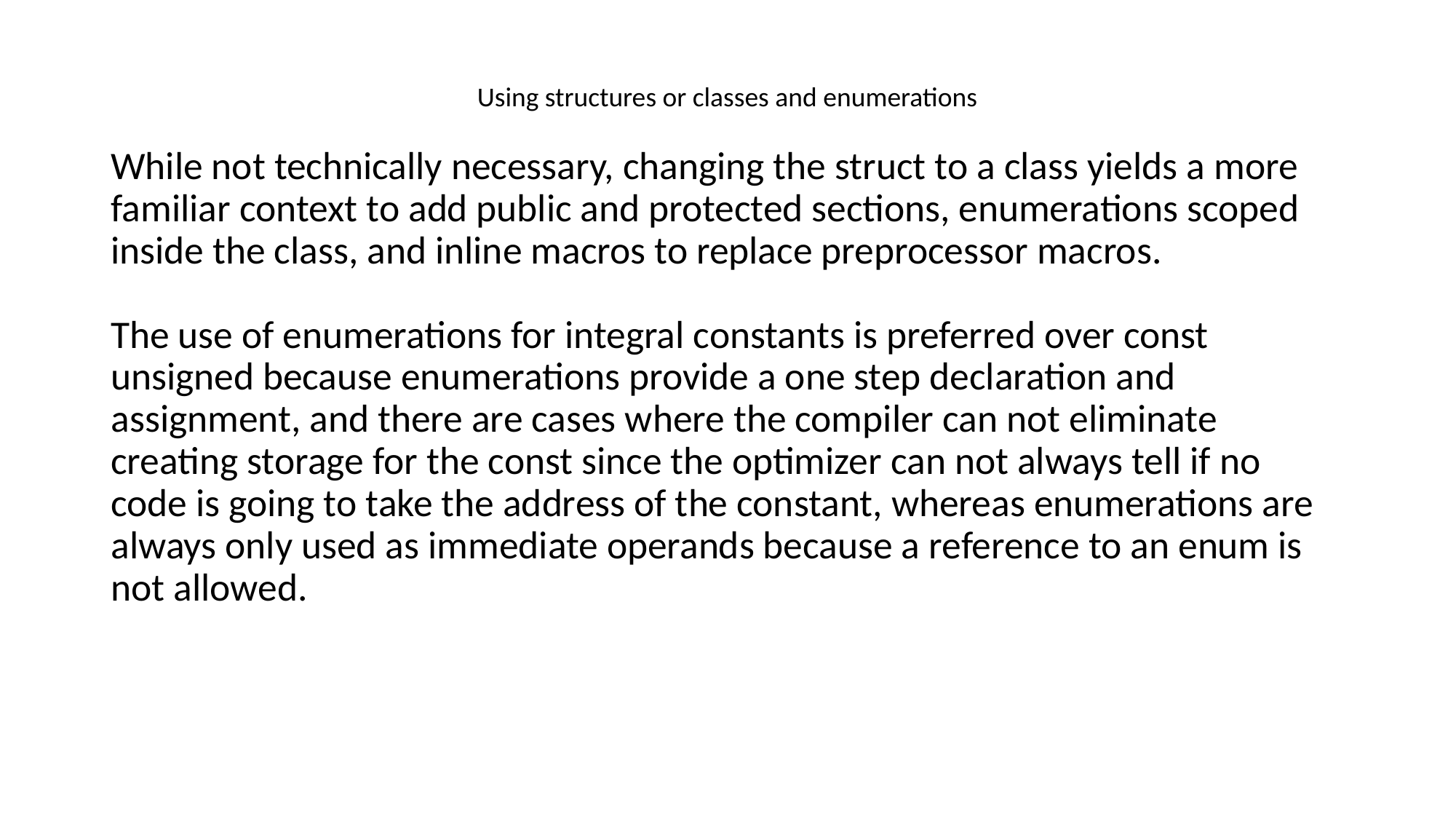

# Using structures or classes and enumerations
While not technically necessary, changing the struct to a class yields a more familiar context to add public and protected sections, enumerations scoped inside the class, and inline macros to replace preprocessor macros.

The use of enumerations for integral constants is preferred over const unsigned because enumerations provide a one step declaration and assignment, and there are cases where the compiler can not eliminate creating storage for the const since the optimizer can not always tell if no code is going to take the address of the constant, whereas enumerations are always only used as immediate operands because a reference to an enum is not allowed.